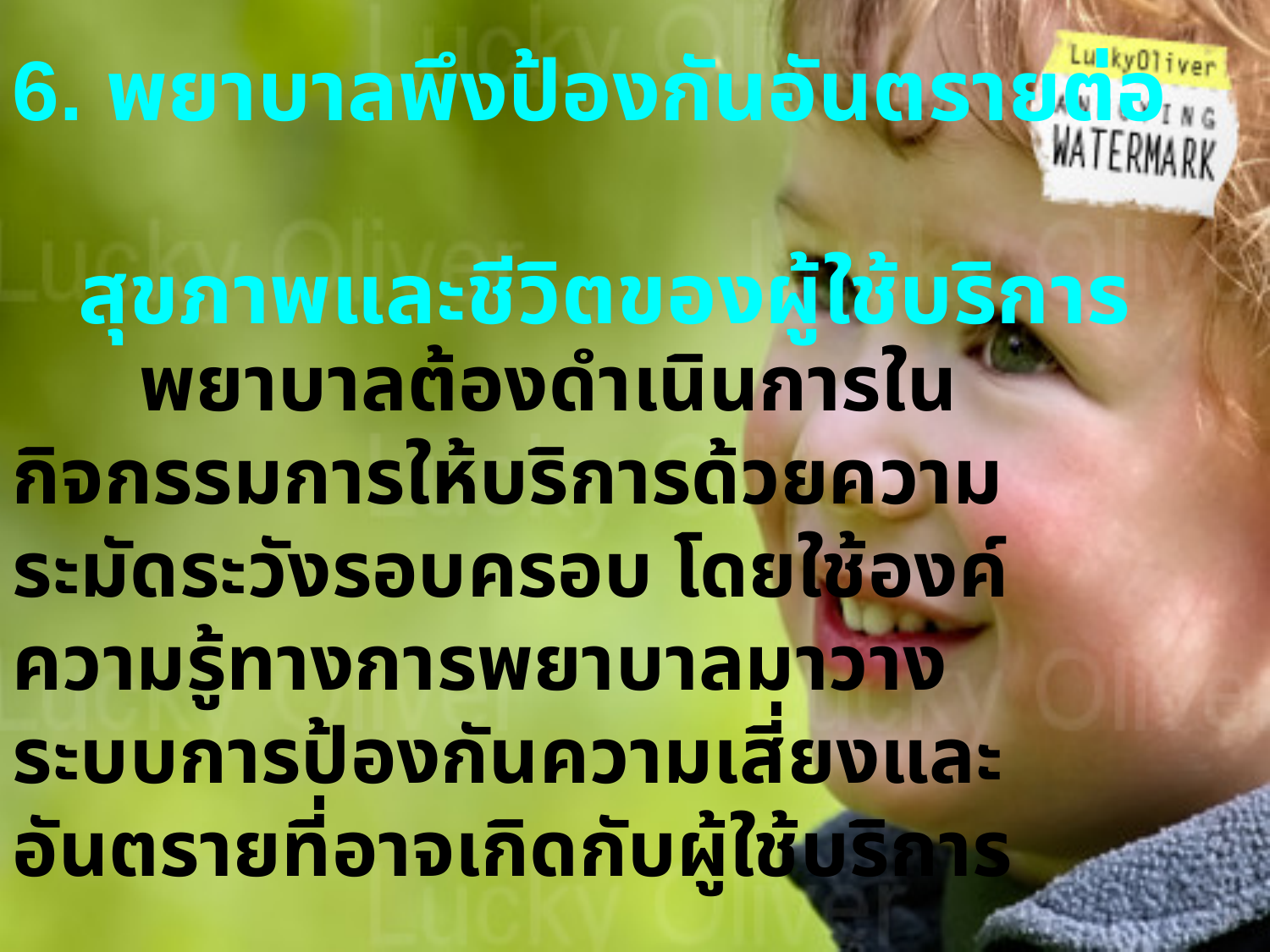

6. พยาบาลพึงป้องกันอันตรายต่อ
   สุขภาพและชีวิตของผู้ใช้บริการ
	พยาบาลต้องดำเนินการในกิจกรรมการให้บริการด้วยความระมัดระวังรอบครอบ โดยใช้องค์ความรู้ทางการพยาบาลมาวางระบบการป้องกันความเสี่ยงและอันตรายที่อาจเกิดกับผู้ใช้บริการ